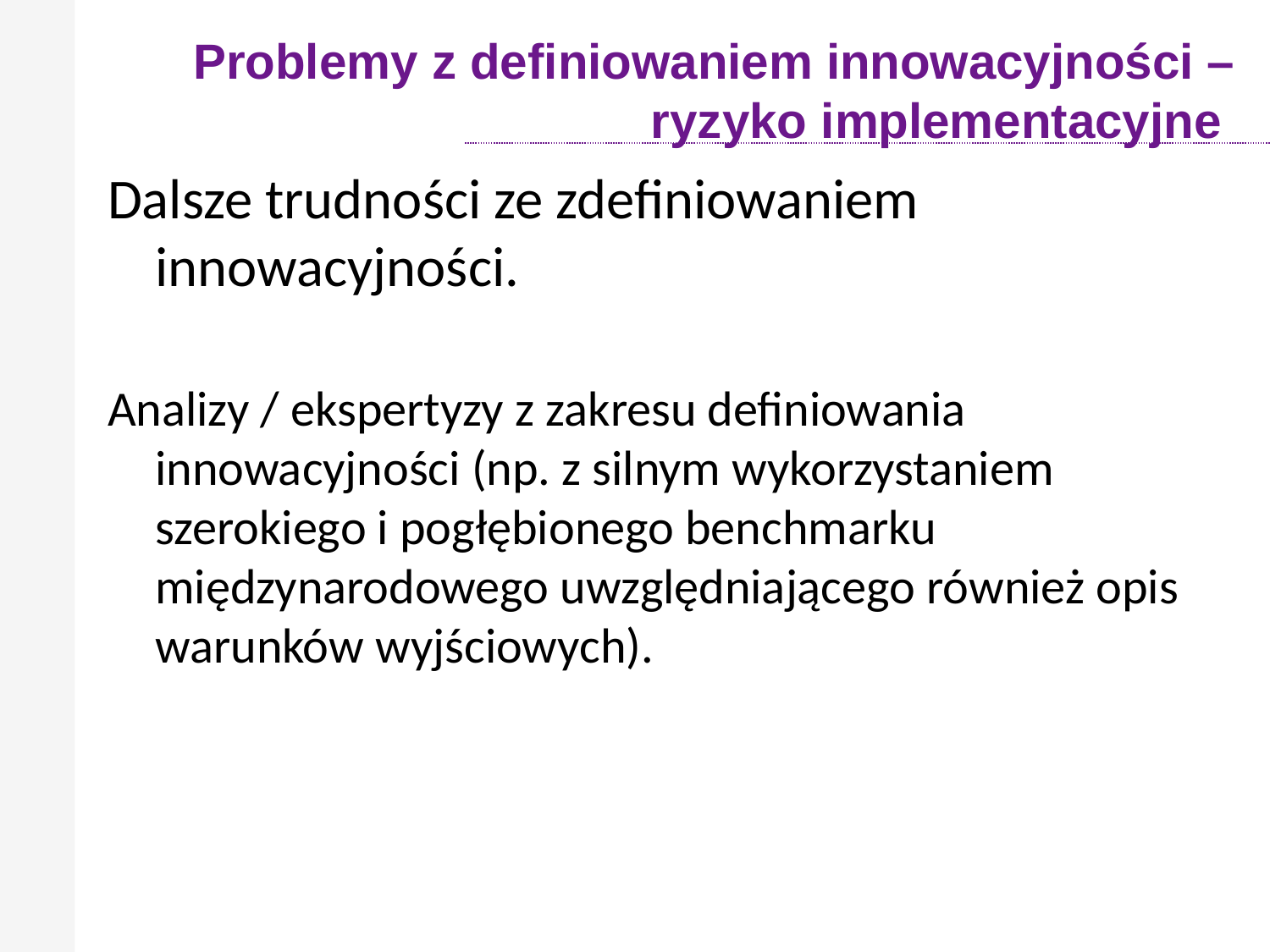

# Problemy z definiowaniem innowacyjności – ryzyko implementacyjne

### Chart

| Category |
|---|
Dalsze trudności ze zdefiniowaniem innowacyjności.

Analizy / ekspertyzy z zakresu definiowania innowacyjności (np. z silnym wykorzystaniem szerokiego i pogłębionego benchmarku międzynarodowego uwzględniającego również opis warunków wyjściowych).